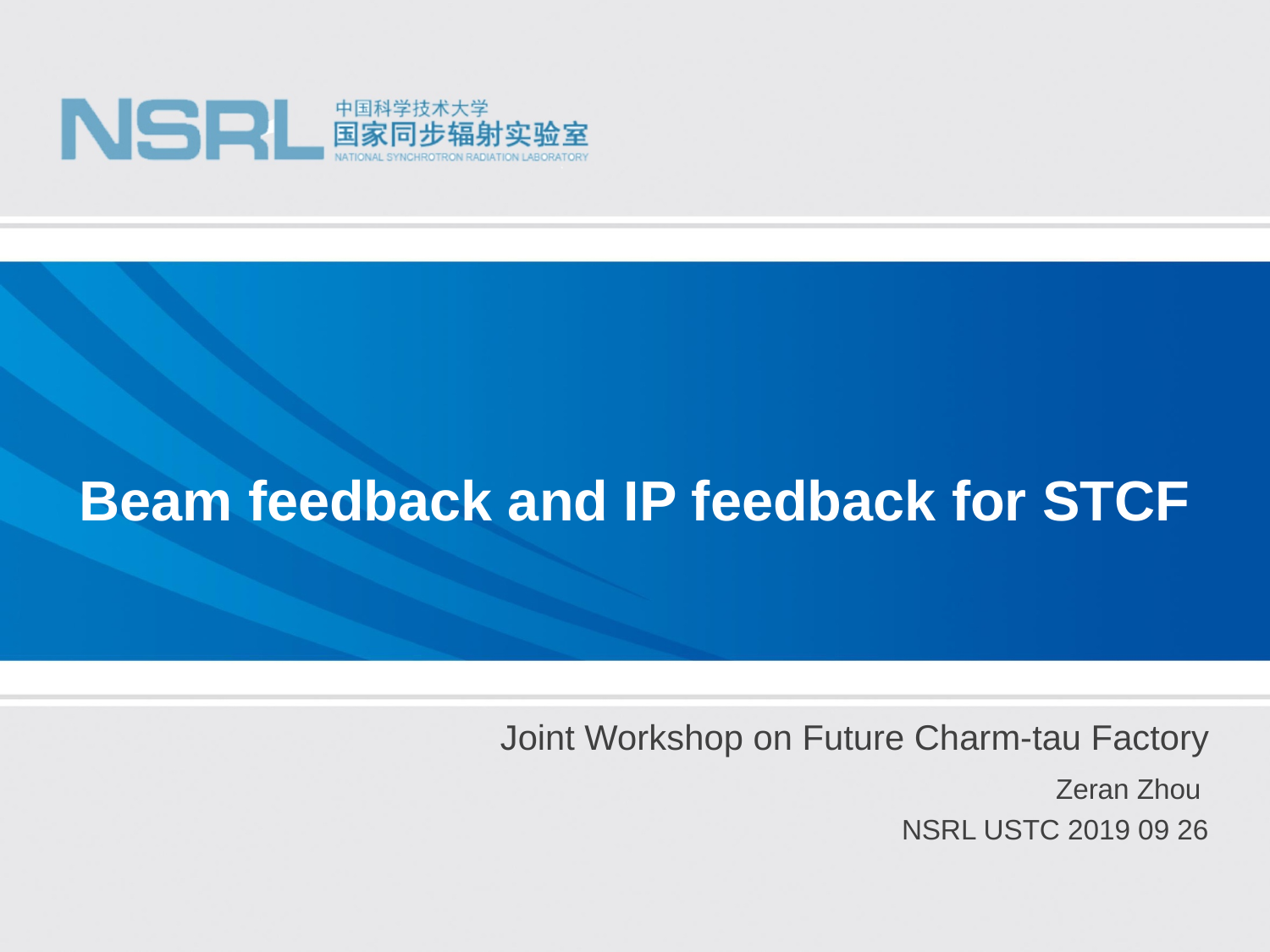

# Beam feedback and IP feedback for STCF
                             Joint Workshop on Future Charm-tau Factory
                                                                                     Zeran Zhou
                                                                                      NSRL USTC 2019 09 26